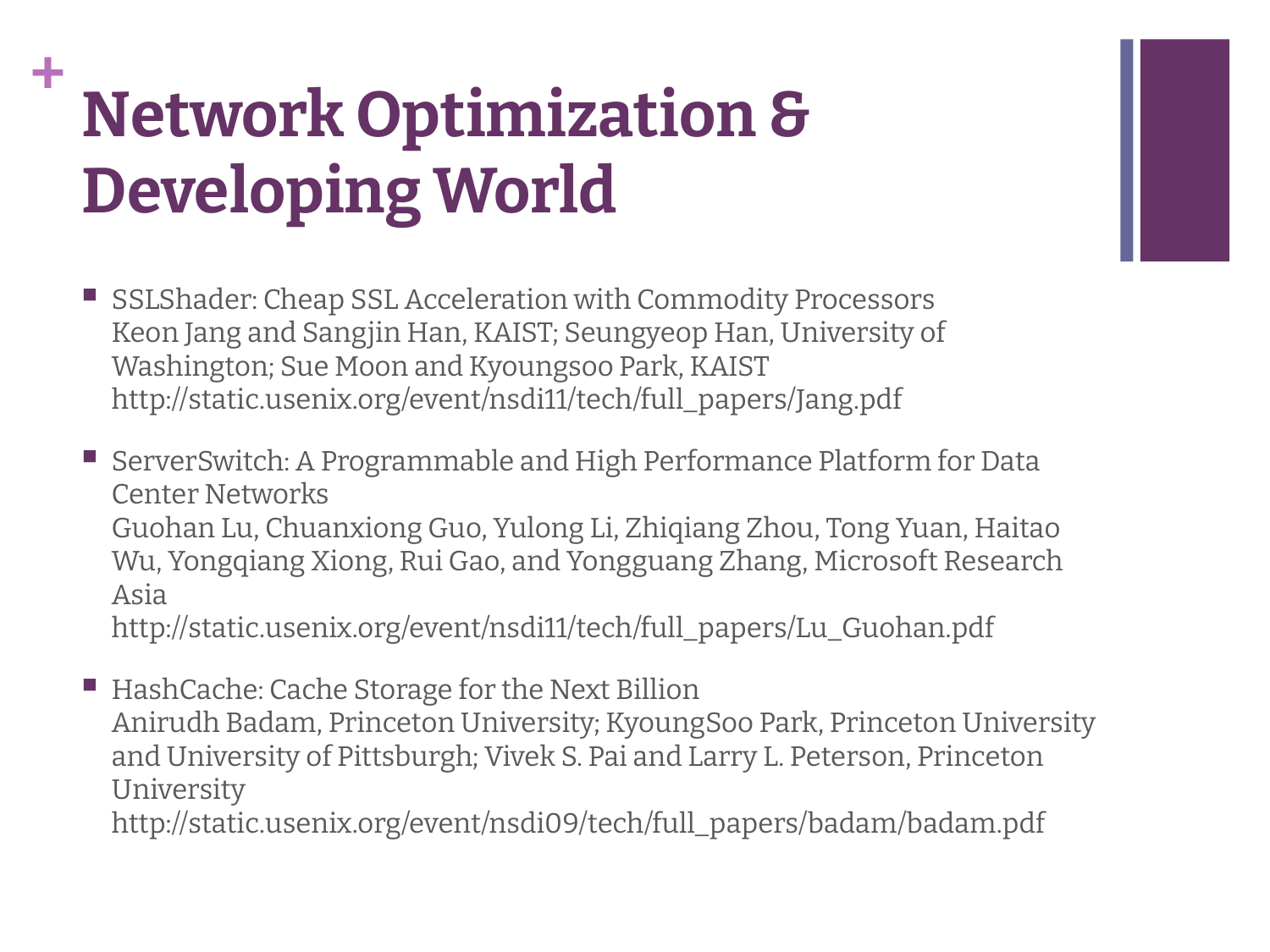

# Network Optimization & Developing World
SSLShader: Cheap SSL Acceleration with Commodity Processors
Keon Jang and Sangjin Han, KAIST; Seungyeop Han, University of Washington; Sue Moon and Kyoungsoo Park, KAIST
http://static.usenix.org/event/nsdi11/tech/full_papers/Jang.pdf
ServerSwitch: A Programmable and High Performance Platform for Data Center Networks
Guohan Lu, Chuanxiong Guo, Yulong Li, Zhiqiang Zhou, Tong Yuan, Haitao Wu, Yongqiang Xiong, Rui Gao, and Yongguang Zhang, Microsoft Research Asia
http://static.usenix.org/event/nsdi11/tech/full_papers/Lu_Guohan.pdf
HashCache: Cache Storage for the Next Billion
Anirudh Badam, Princeton University; KyoungSoo Park, Princeton University and University of Pittsburgh; Vivek S. Pai and Larry L. Peterson, Princeton University
http://static.usenix.org/event/nsdi09/tech/full_papers/badam/badam.pdf